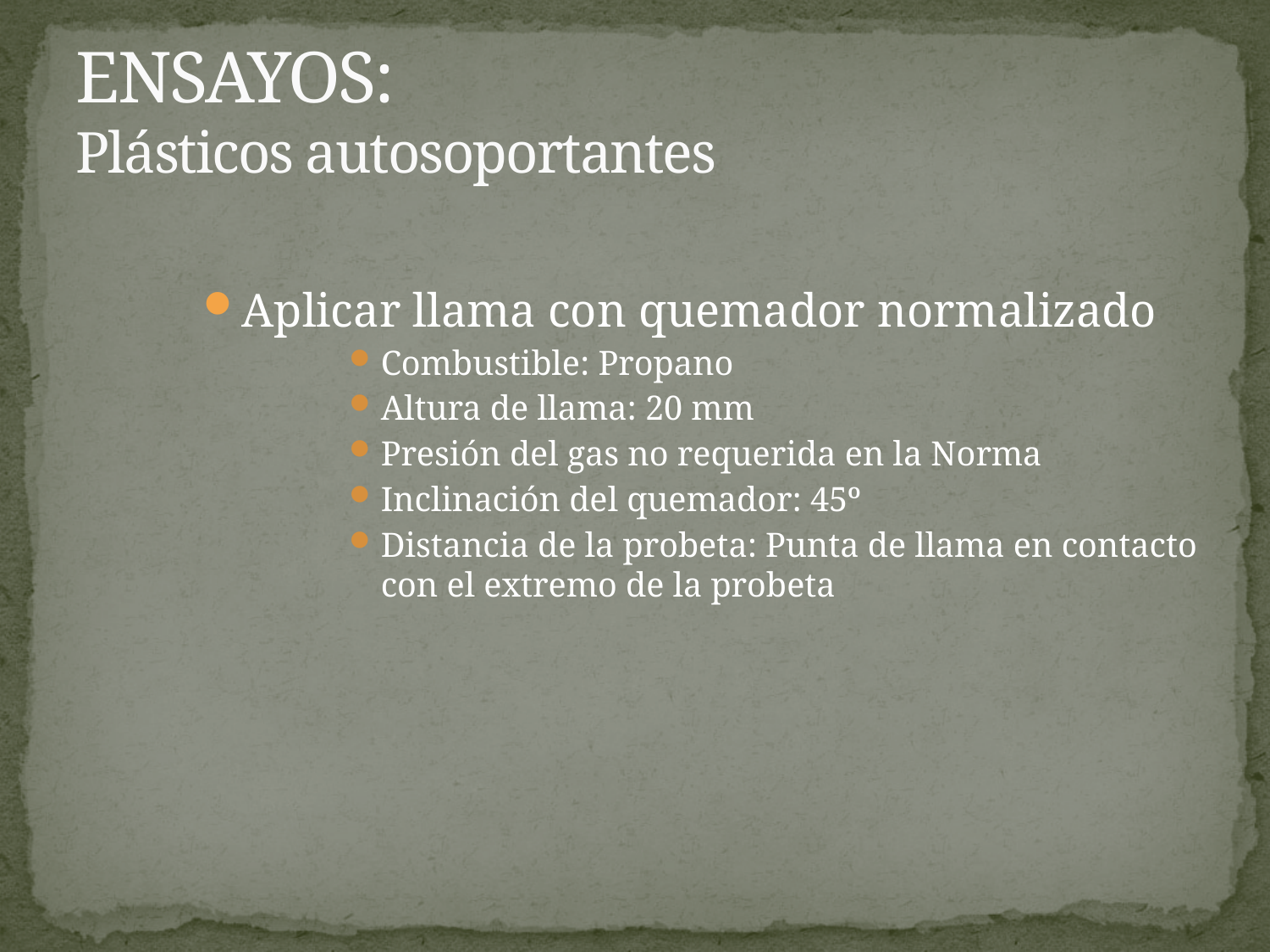

# ENSAYOS: Plásticos autosoportantes
Aplicar llama con quemador normalizado
Combustible: Propano
Altura de llama: 20 mm
Presión del gas no requerida en la Norma
Inclinación del quemador: 45º
Distancia de la probeta: Punta de llama en contacto con el extremo de la probeta